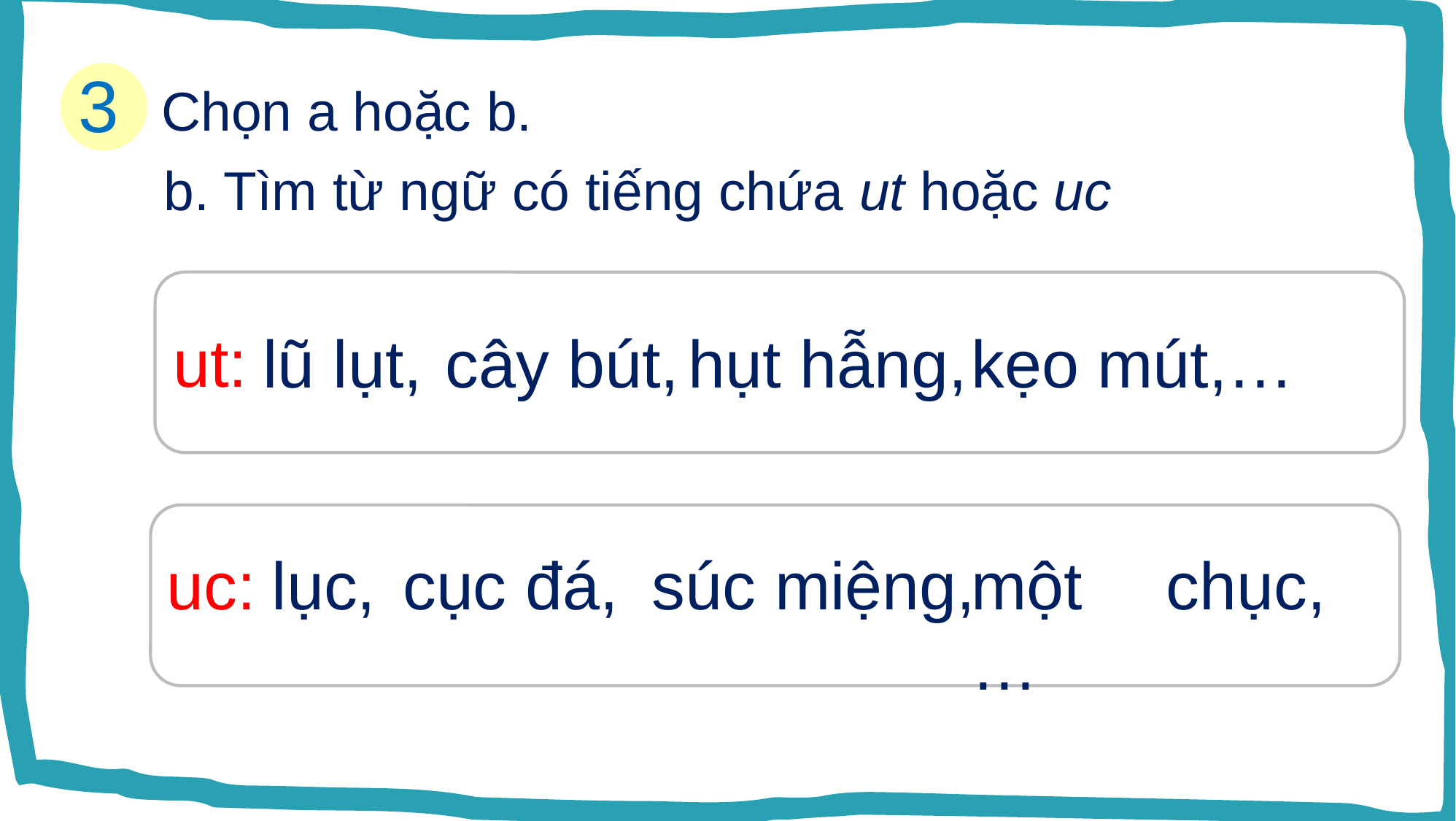

3
Chọn a hoặc b.
b. Tìm từ ngữ có tiếng chứa ut hoặc uc

ut:
lũ lụt,
cây bút,
hụt hẫng,
kẹo mút,…

uc:
lục,
cục đá,
súc miệng,
một chục,…